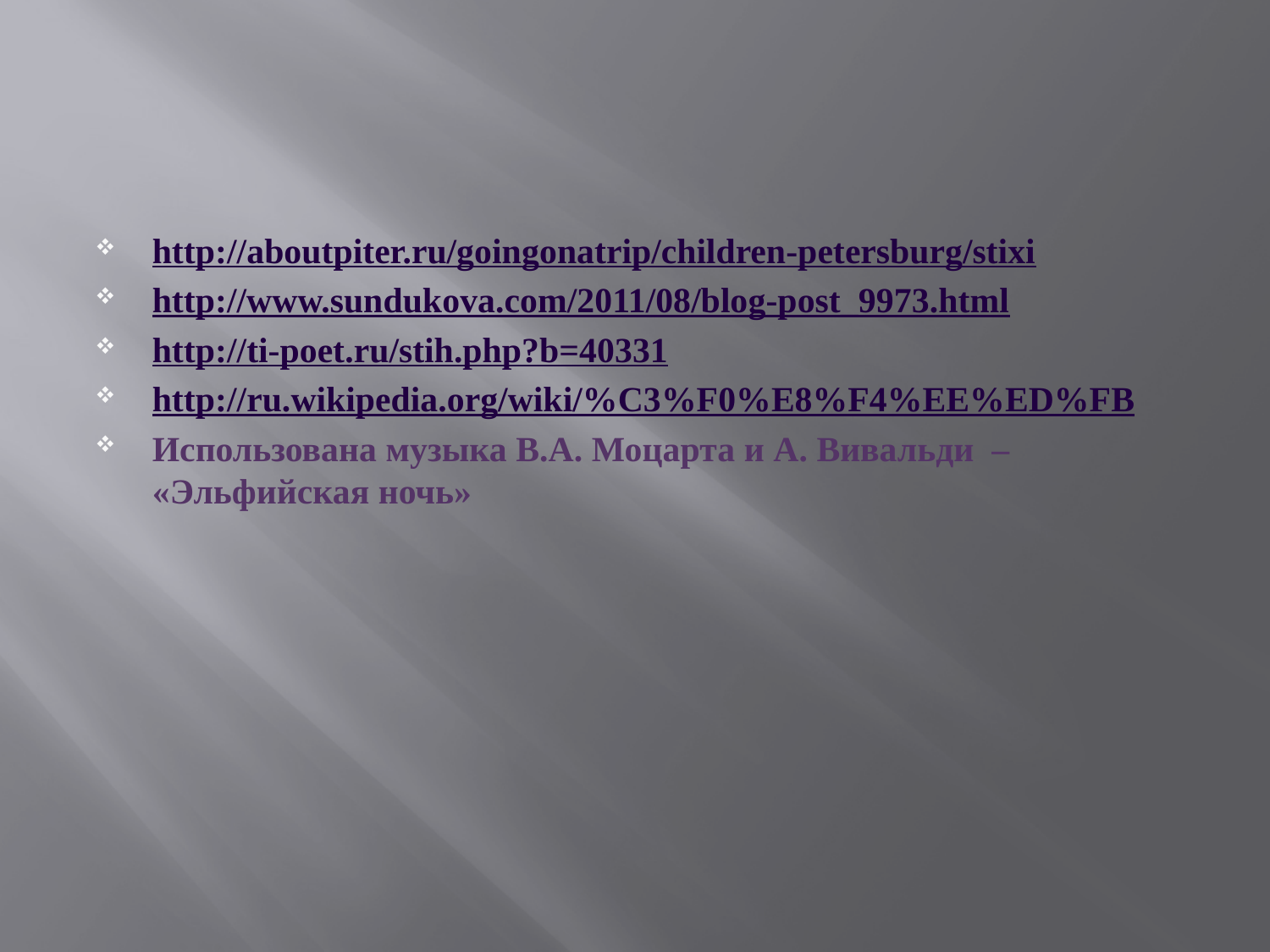

#
http://aboutpiter.ru/goingonatrip/children-petersburg/stixi
http://www.sundukova.com/2011/08/blog-post_9973.html
http://ti-poet.ru/stih.php?b=40331
http://ru.wikipedia.org/wiki/%C3%F0%E8%F4%EE%ED%FB
Использована музыка В.А. Моцарта и А. Вивальди  – «Эльфийская ночь»